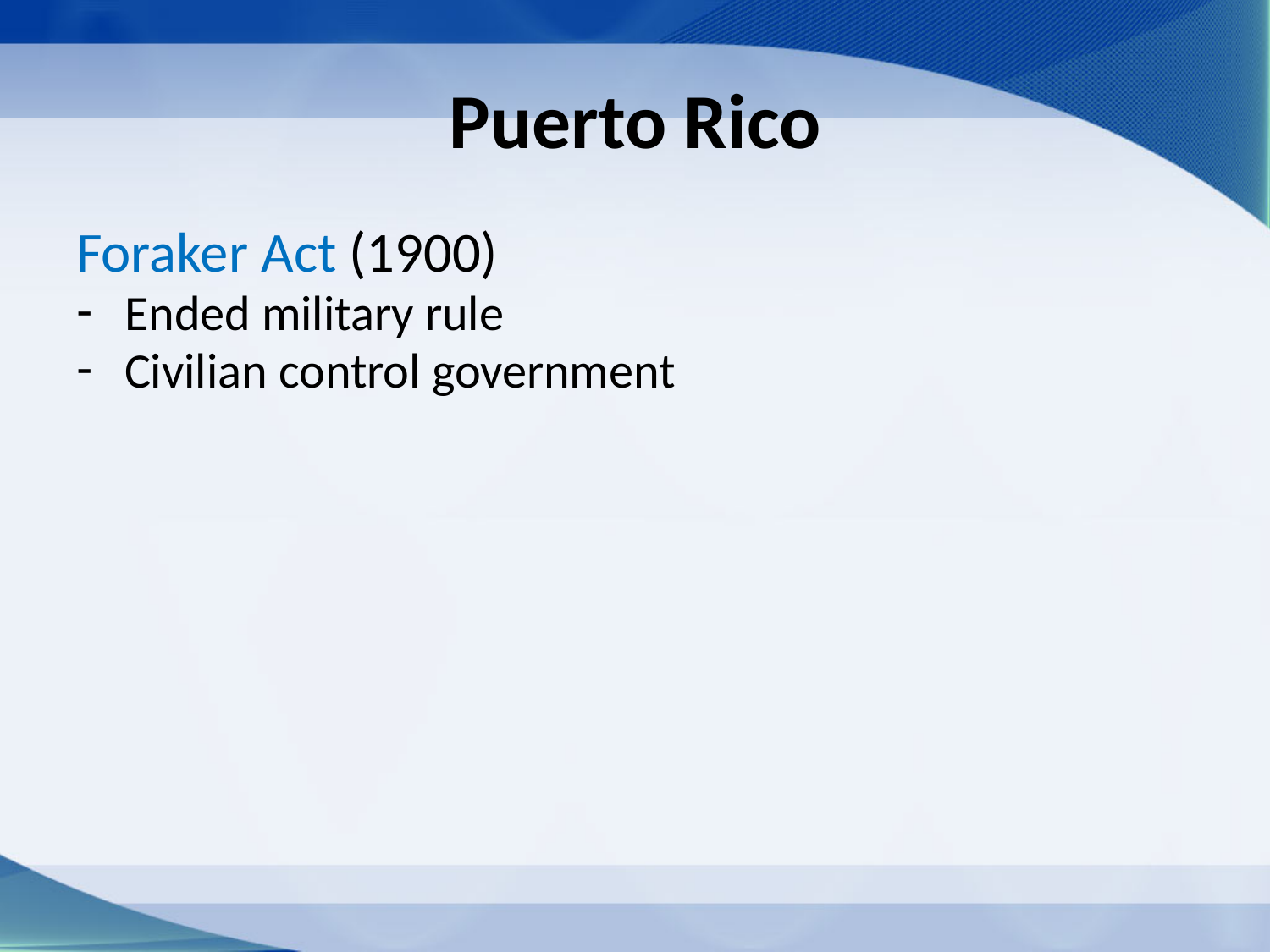

# Puerto Rico
Foraker Act (1900)
Ended military rule
Civilian control government